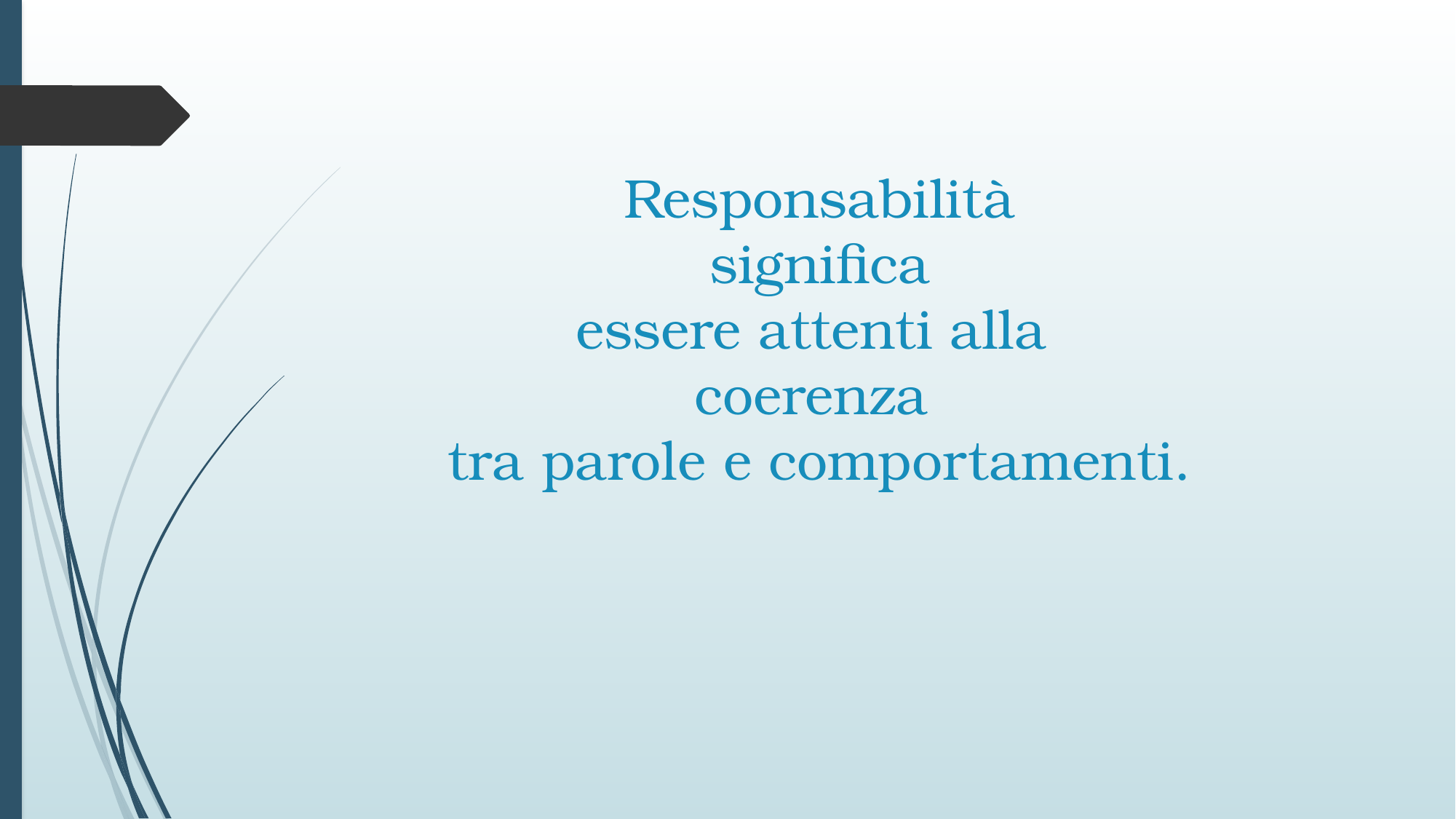

# Responsabilità significa essere attenti alla coerenza tra parole e comportamenti.